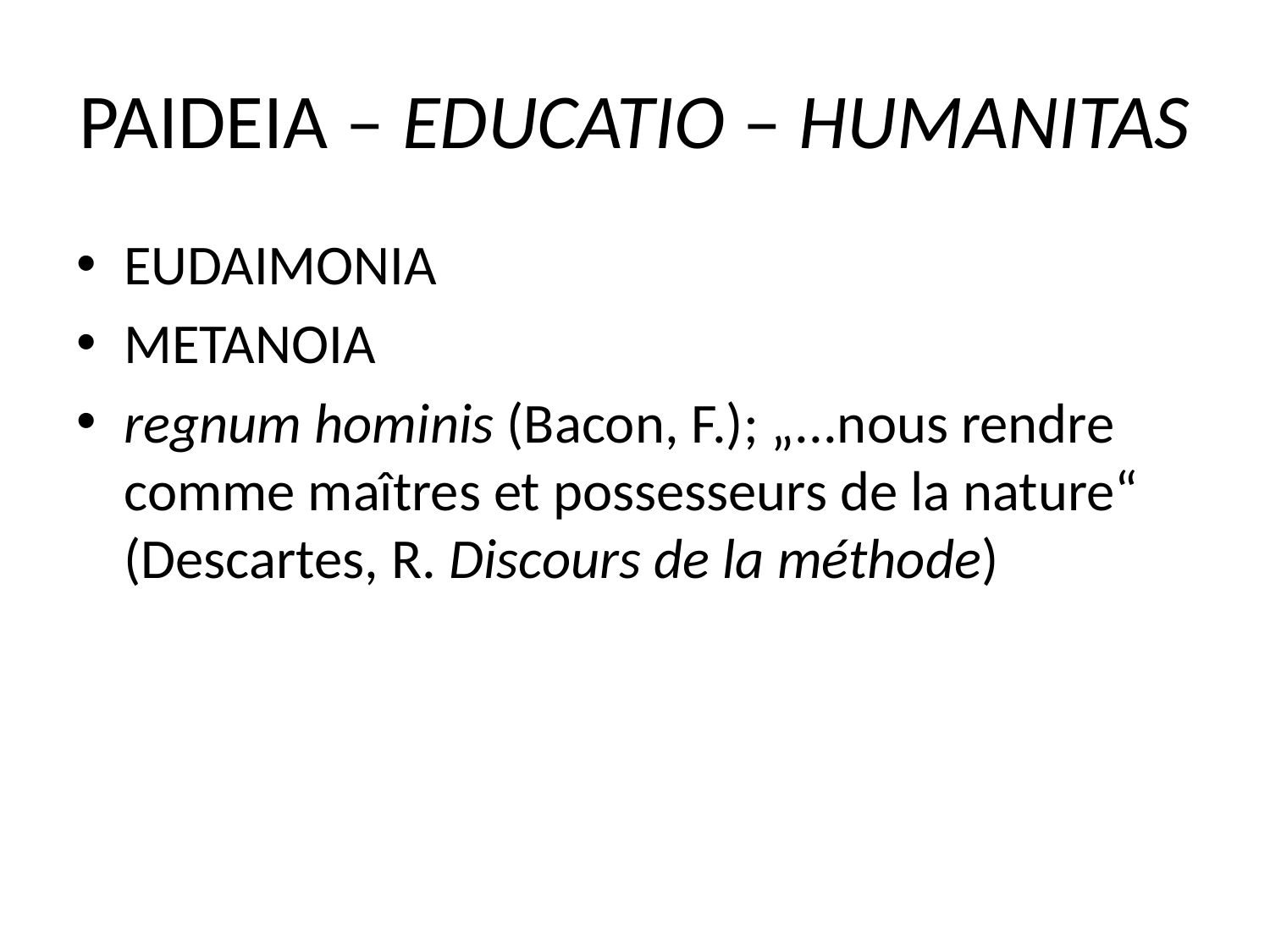

# Paideia – educatio – humanitas
Eudaimonia
Metanoia
regnum hominis (Bacon, F.); „...nous rendre comme maîtres et possesseurs de la nature“ (Descartes, R. Discours de la méthode)